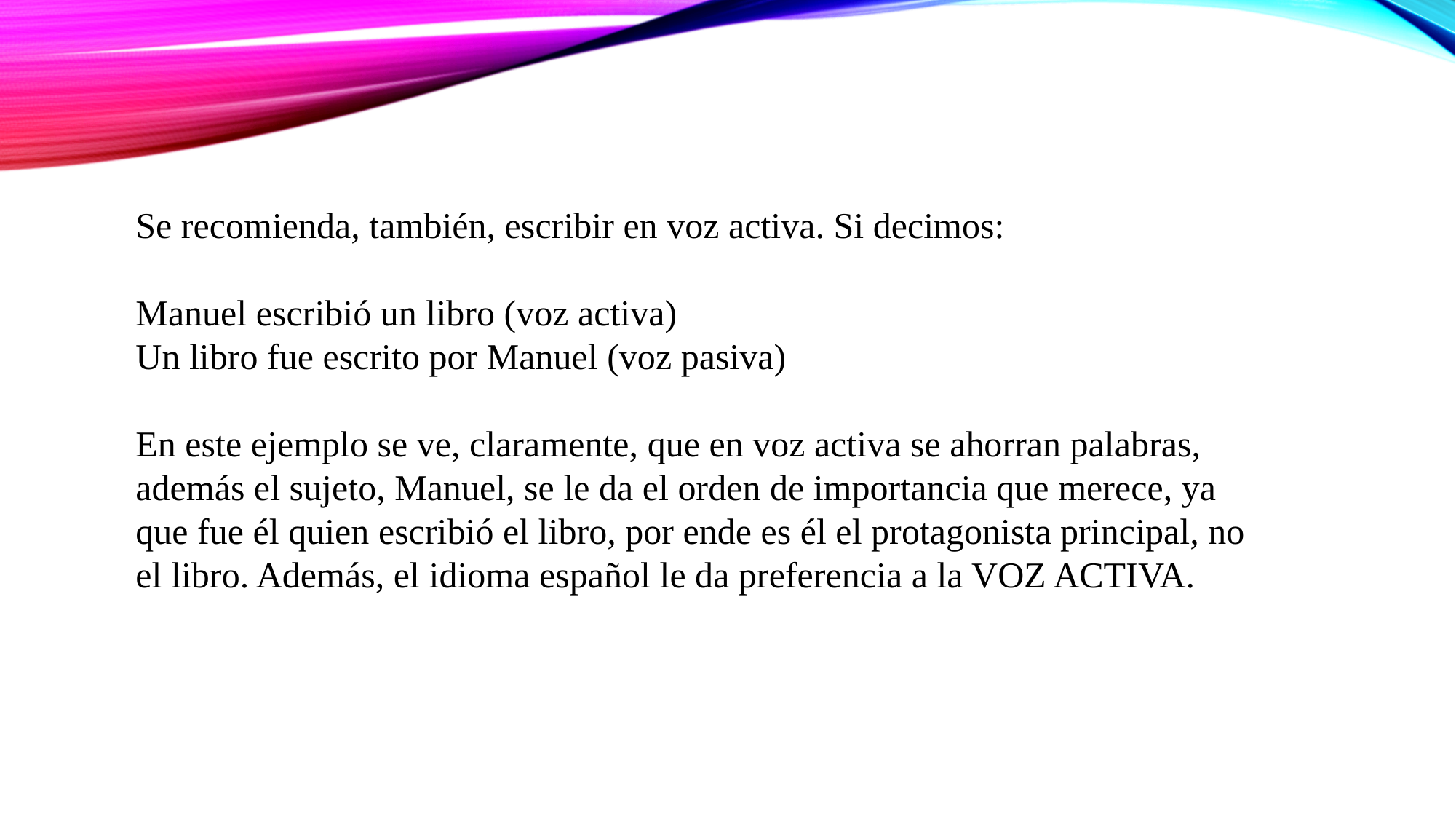

Se recomienda, también, escribir en voz activa. Si decimos:
Manuel escribió un libro (voz activa)
Un libro fue escrito por Manuel (voz pasiva)
En este ejemplo se ve, claramente, que en voz activa se ahorran palabras, además el sujeto, Manuel, se le da el orden de importancia que merece, ya que fue él quien escribió el libro, por ende es él el protagonista principal, no el libro. Además, el idioma español le da preferencia a la VOZ ACTIVA.